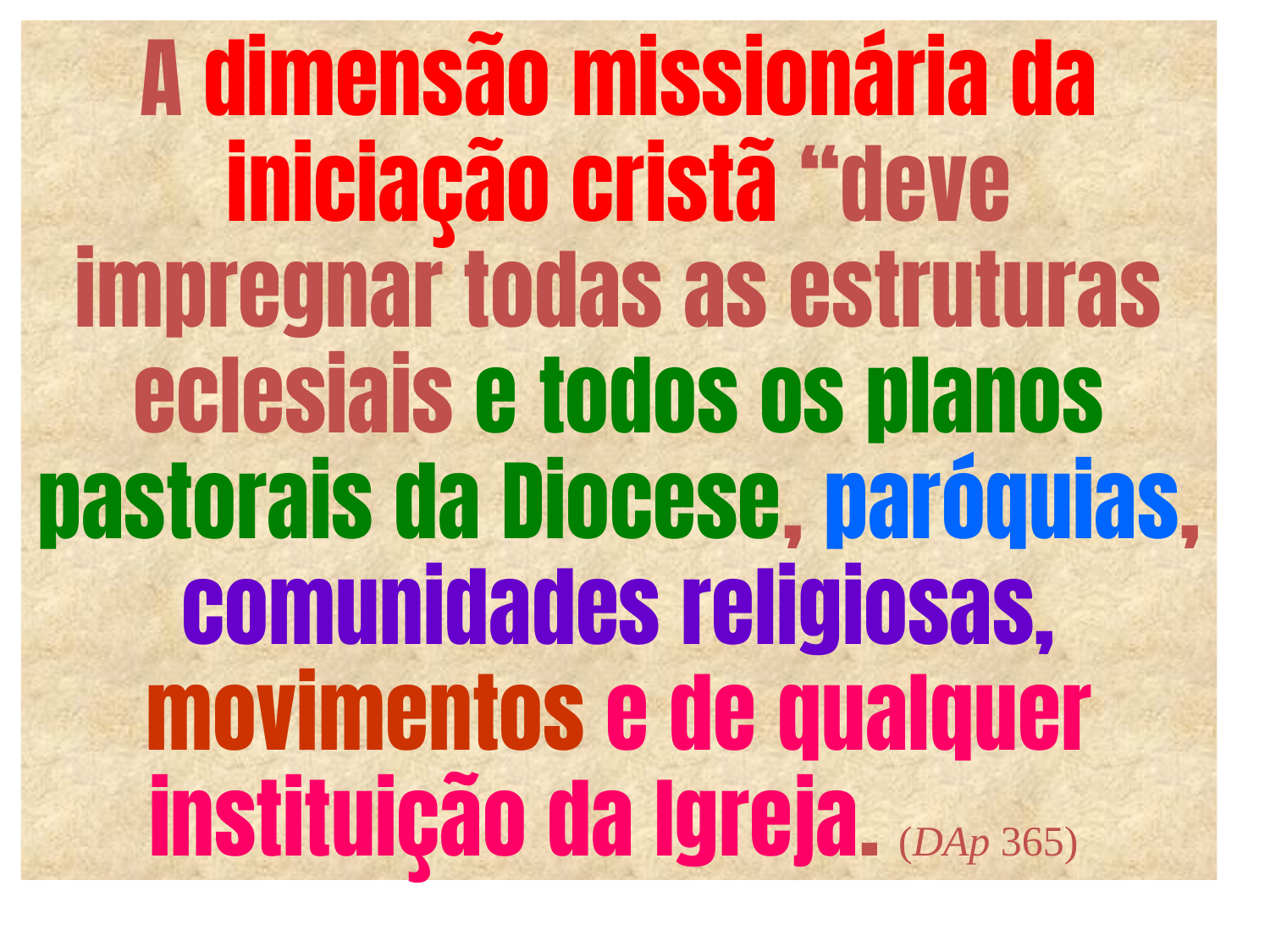

A dimensão missionária da iniciação cristã “deve impregnar todas as estruturas eclesiais e todos os planos pastorais da Diocese, paróquias, comunidades religiosas, movimentos e de qualquer instituição da Igreja. (DAp 365)
60